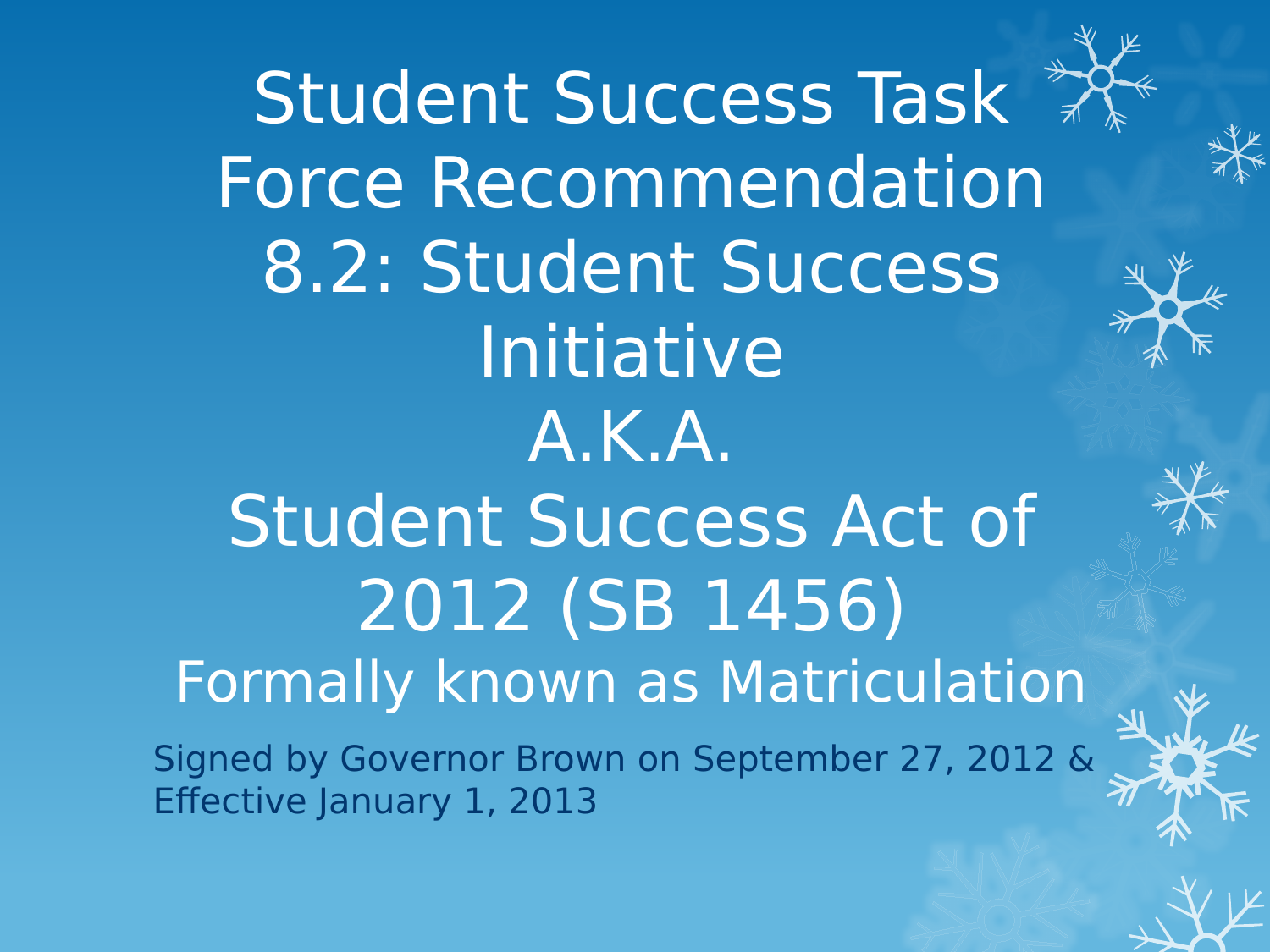

# Student Success Task Force Recommendation 8.2: Student Success Initiative A.K.A. Student Success Act of 2012 (SB 1456) Formally known as Matriculation
Signed by Governor Brown on September 27, 2012 & Effective January 1, 2013